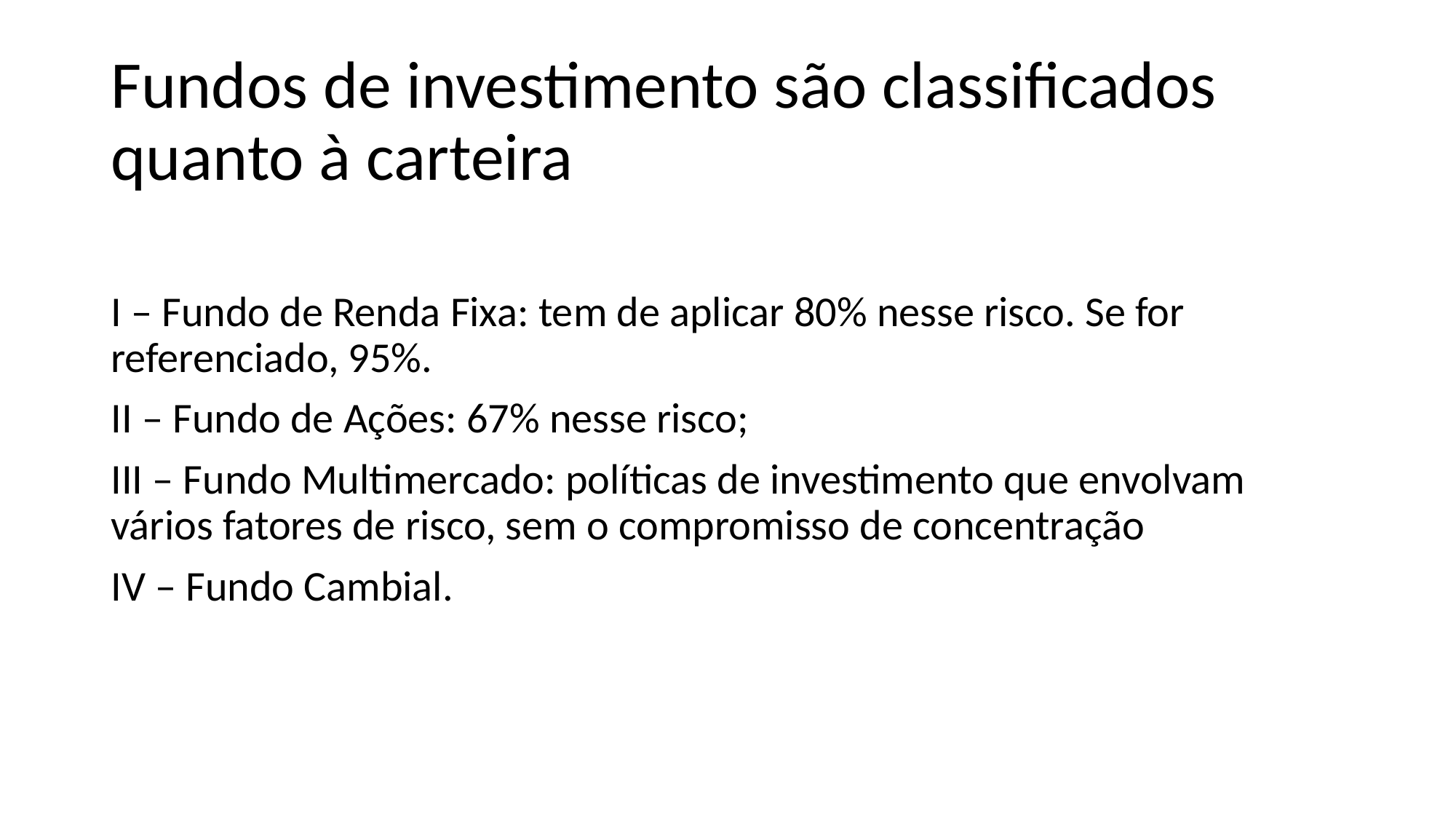

# Fundos de investimento são classificados quanto à carteira

I – Fundo de Renda Fixa: tem de aplicar 80% nesse risco. Se for referenciado, 95%.
II – Fundo de Ações: 67% nesse risco;
III – Fundo Multimercado: políticas de investimento que envolvam vários fatores de risco, sem o compromisso de concentração
IV – Fundo Cambial.